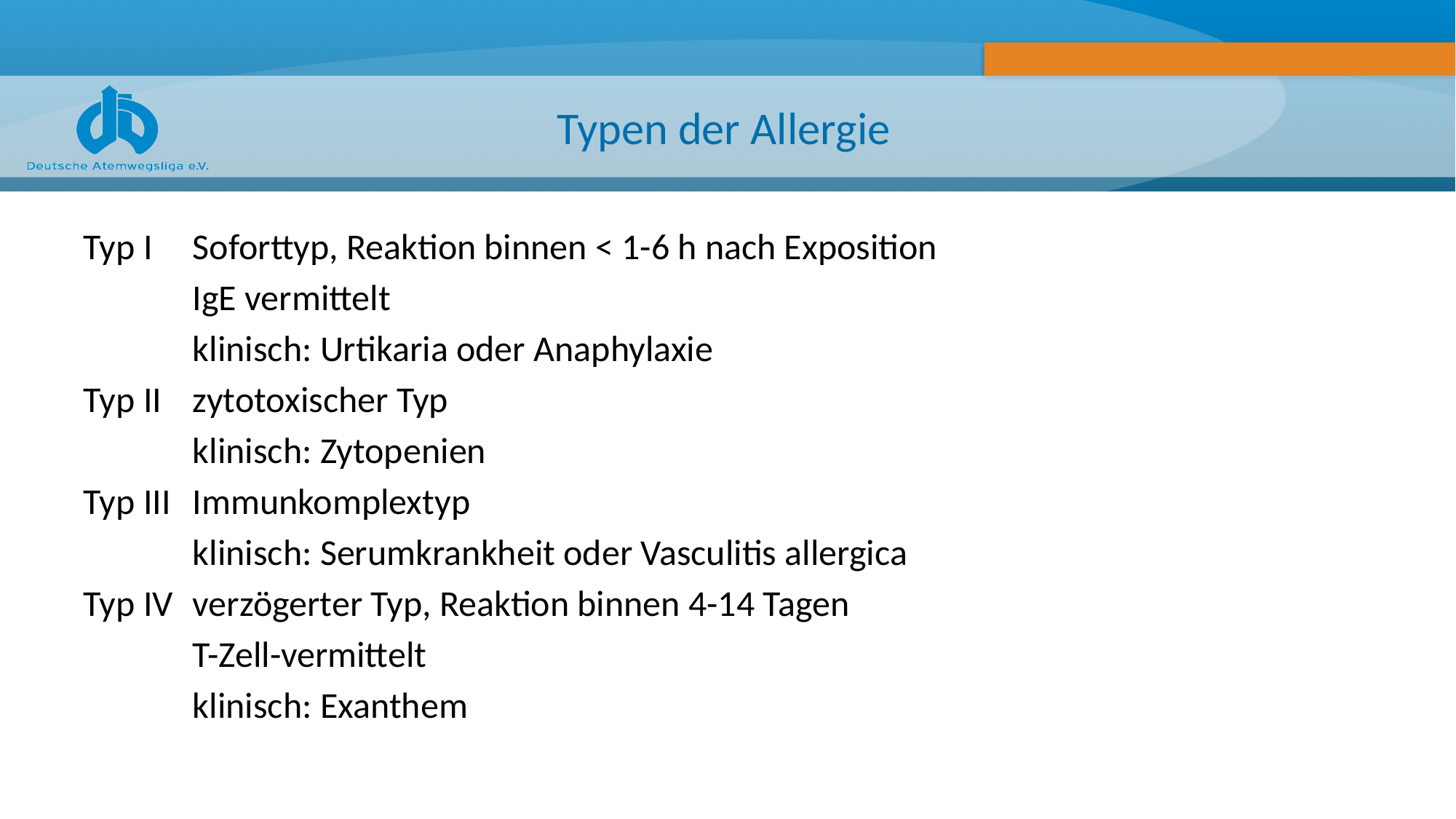

# Typen der Allergie
Typ I 	Soforttyp, Reaktion binnen < 1-6 h nach Exposition
	IgE vermittelt
	klinisch: Urtikaria oder Anaphylaxie
Typ II 	zytotoxischer Typ
	klinisch: Zytopenien
Typ III	Immunkomplextyp
	klinisch: Serumkrankheit oder Vasculitis allergica
Typ IV	verzögerter Typ, Reaktion binnen 4-14 Tagen
	T-Zell-vermittelt
	klinisch: Exanthem